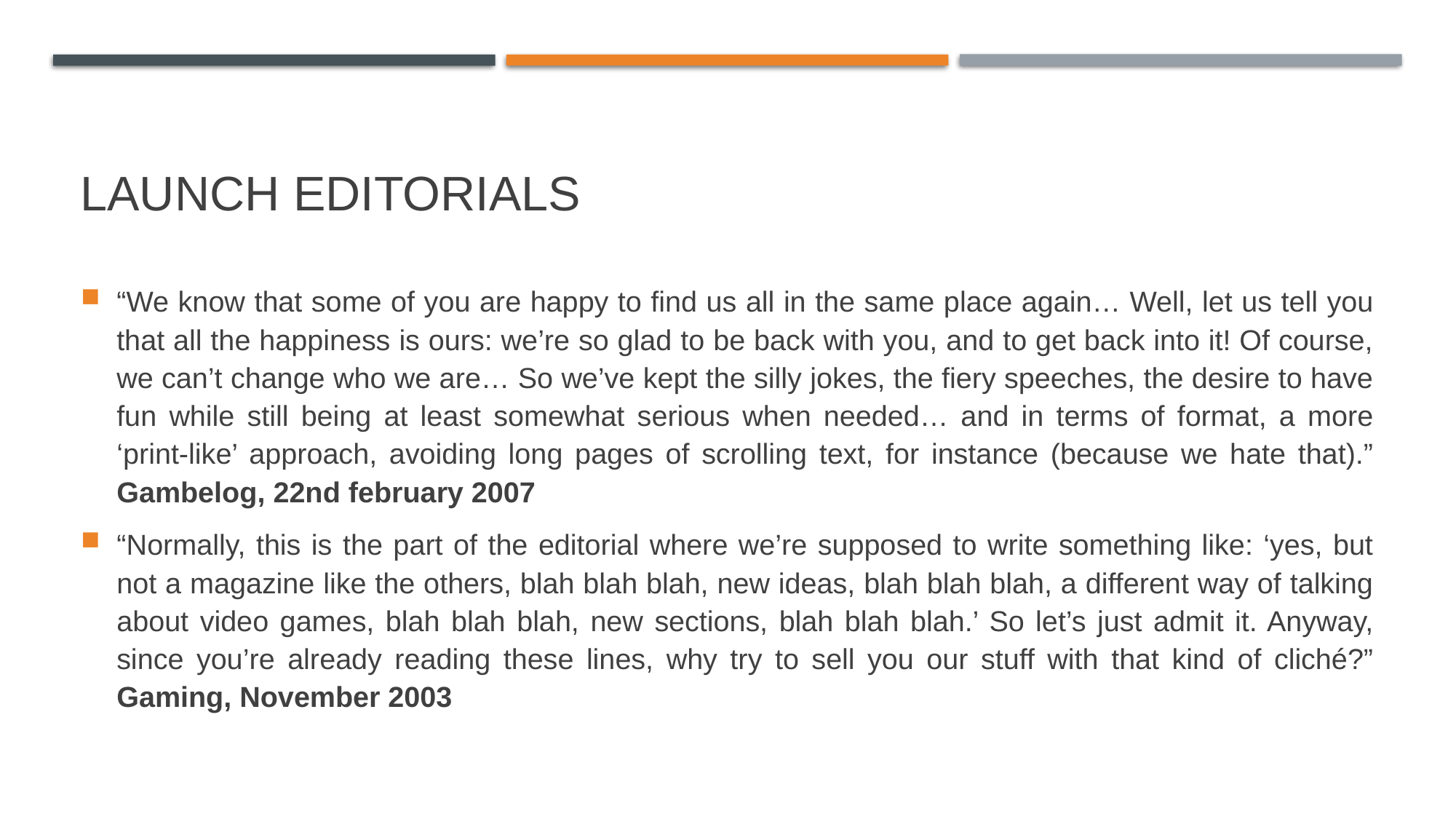

# Launch editorials
“We know that some of you are happy to find us all in the same place again… Well, let us tell you that all the happiness is ours: we’re so glad to be back with you, and to get back into it! Of course, we can’t change who we are… So we’ve kept the silly jokes, the fiery speeches, the desire to have fun while still being at least somewhat serious when needed… and in terms of format, a more ‘print-like’ approach, avoiding long pages of scrolling text, for instance (because we hate that).” Gambelog, 22nd february 2007
“Normally, this is the part of the editorial where we’re supposed to write something like: ‘yes, but not a magazine like the others, blah blah blah, new ideas, blah blah blah, a different way of talking about video games, blah blah blah, new sections, blah blah blah.’ So let’s just admit it. Anyway, since you’re already reading these lines, why try to sell you our stuff with that kind of cliché?” Gaming, November 2003